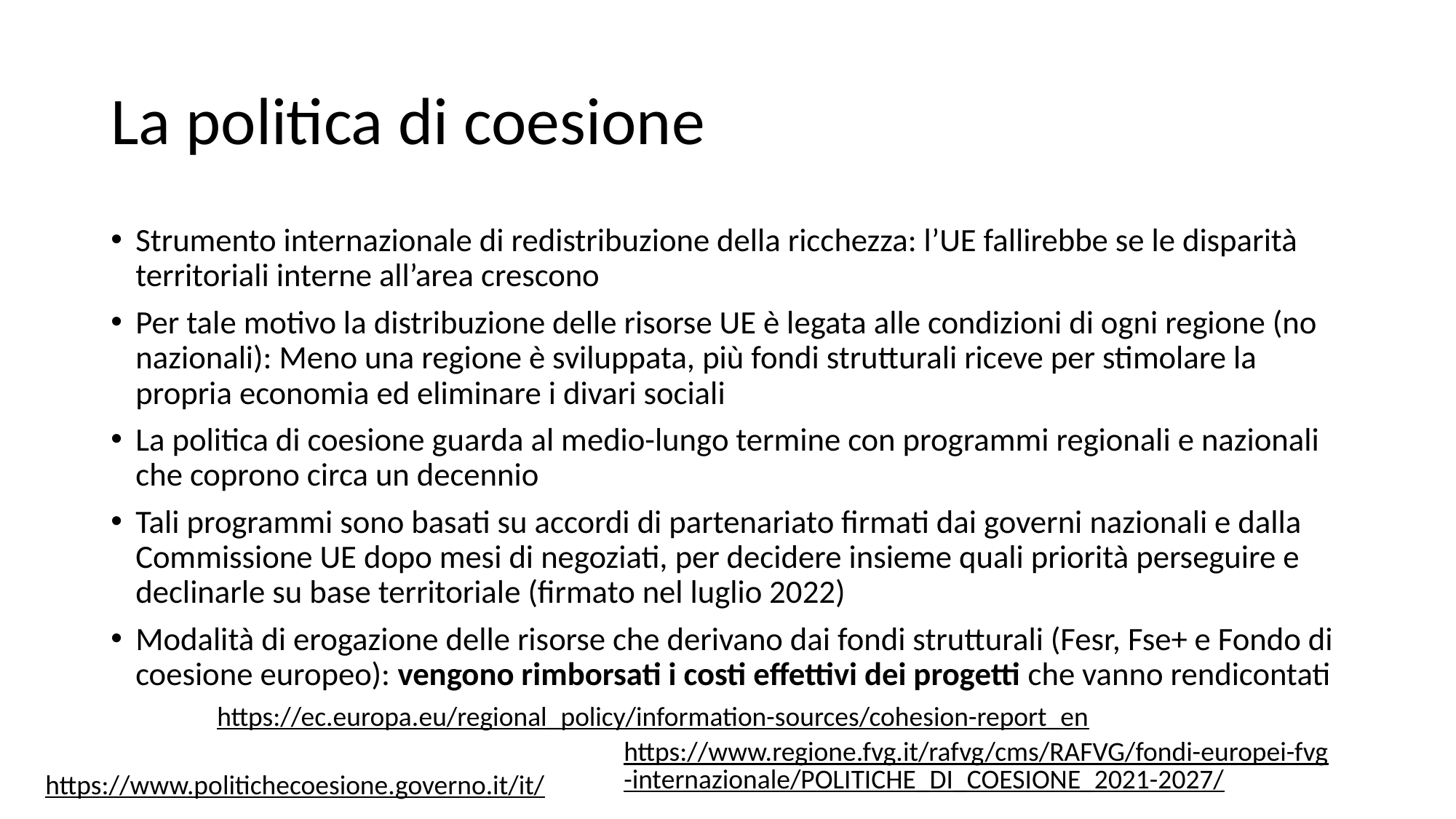

# La politica di coesione
Strumento internazionale di redistribuzione della ricchezza: l’UE fallirebbe se le disparità territoriali interne all’area crescono
Per tale motivo la distribuzione delle risorse UE è legata alle condizioni di ogni regione (no nazionali): Meno una regione è sviluppata, più fondi strutturali riceve per stimolare la propria economia ed eliminare i divari sociali
La politica di coesione guarda al medio-lungo termine con programmi regionali e nazionali che coprono circa un decennio
Tali programmi sono basati su accordi di partenariato firmati dai governi nazionali e dalla Commissione UE dopo mesi di negoziati, per decidere insieme quali priorità perseguire e declinarle su base territoriale (firmato nel luglio 2022)
Modalità di erogazione delle risorse che derivano dai fondi strutturali (Fesr, Fse+ e Fondo di coesione europeo): vengono rimborsati i costi effettivi dei progetti che vanno rendicontati

https://ec.europa.eu/regional_policy/information-sources/cohesion-report_en
https://www.regione.fvg.it/rafvg/cms/RAFVG/fondi-europei-fvg-internazionale/POLITICHE_DI_COESIONE_2021-2027/
https://www.politichecoesione.governo.it/it/